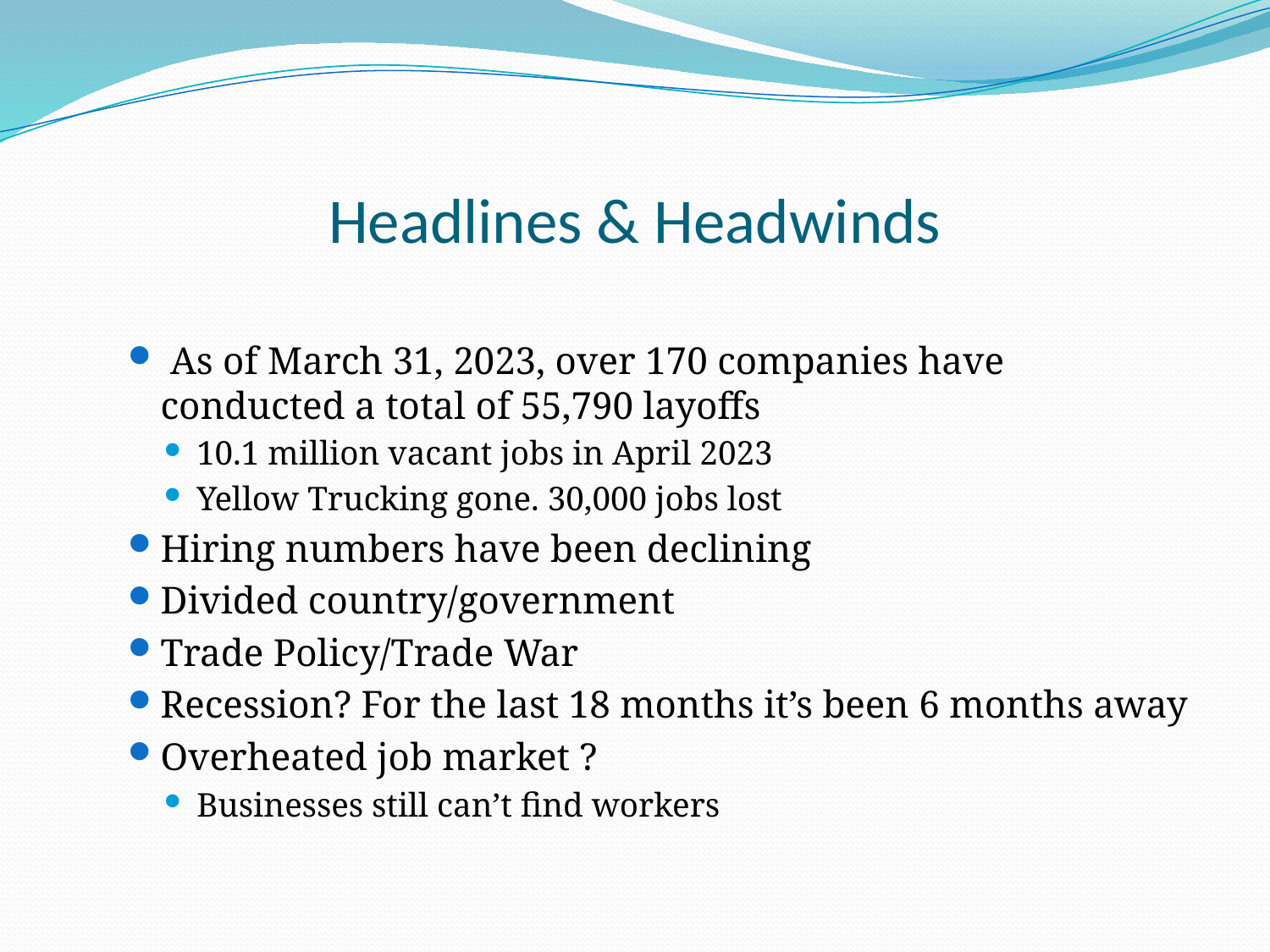

# Headlines & Headwinds

 As of March 31, 2023, over 170 companies have conducted a total of 55,790 layoffs
10.1 million vacant jobs in April 2023
Yellow Trucking gone. 30,000 jobs lost
Hiring numbers have been declining
Divided country/government
Trade Policy/Trade War
Recession? For the last 18 months it’s been 6 months away
Overheated job market ?
Businesses still can’t find workers